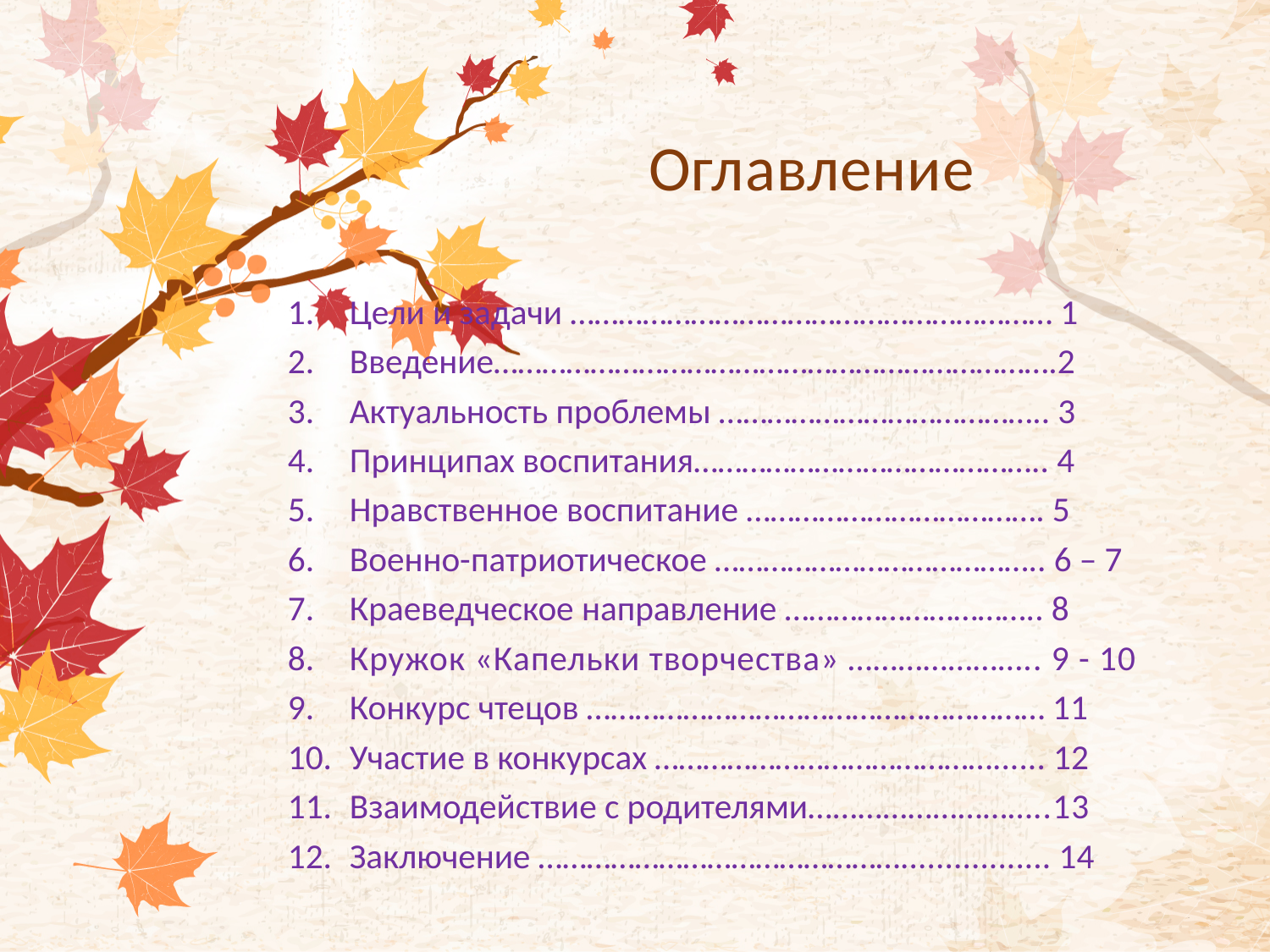

# Оглавление
Цели и задачи …………………………………………………… 1
Введение…………………………………………………………….2
Актуальность проблемы ………………………………….. 3
Принципах воспитания…………………………………….. 4
Нравственное воспитание ………………………………. 5
Военно-патриотическое ………………………………….. 6 – 7
Краеведческое направление ………………………….. 8
Кружок «Капельки творчества» ………………….. 9 - 10
Конкурс чтецов ………………………………………………… 11
Участие в конкурсах ……………………………………...... 12
Взаимодействие с родителями………………………..13
Заключение ………………………………………................. 14